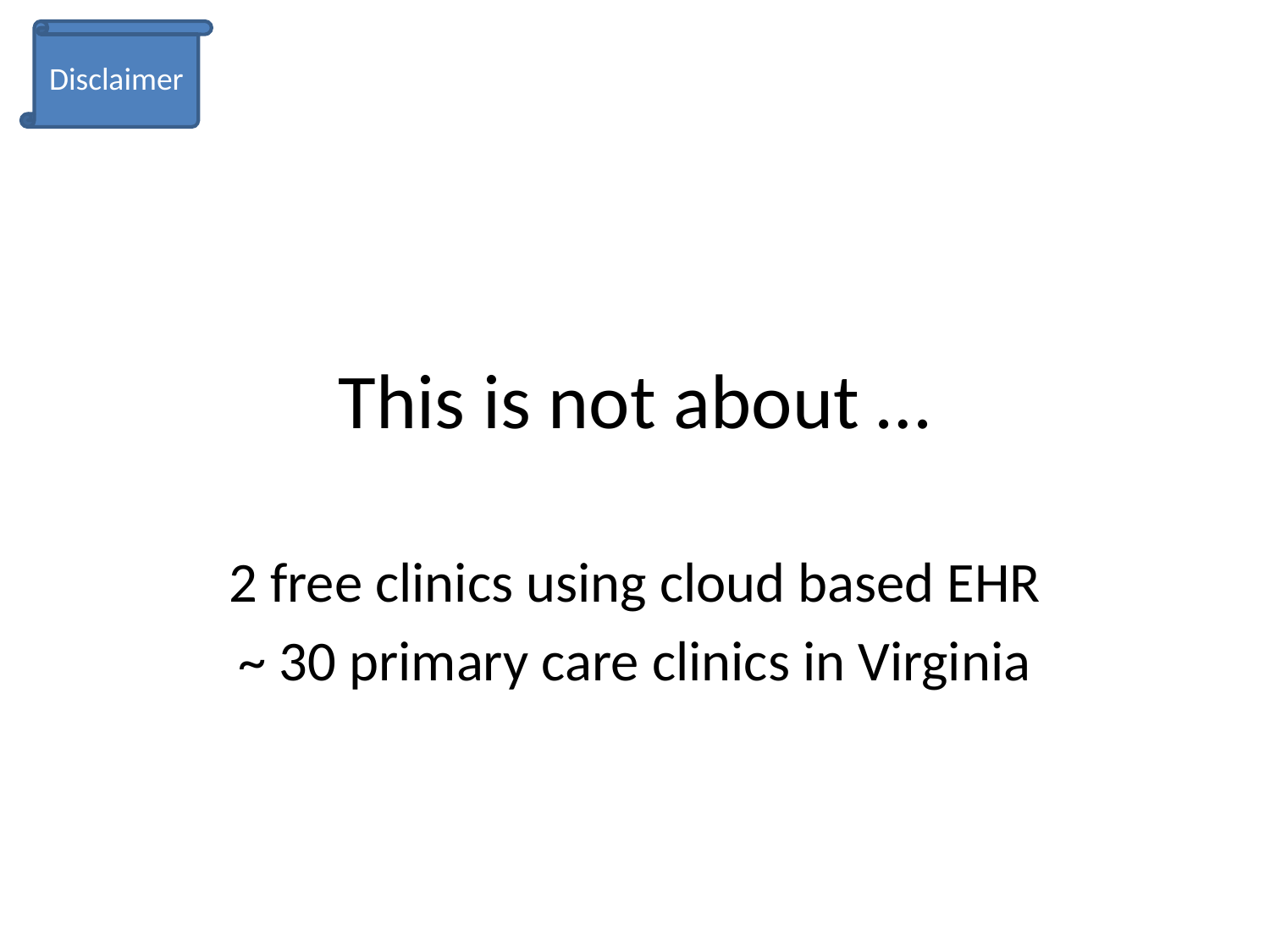

Disclaimer
# This is not about …
2 free clinics using cloud based EHR
~ 30 primary care clinics in Virginia